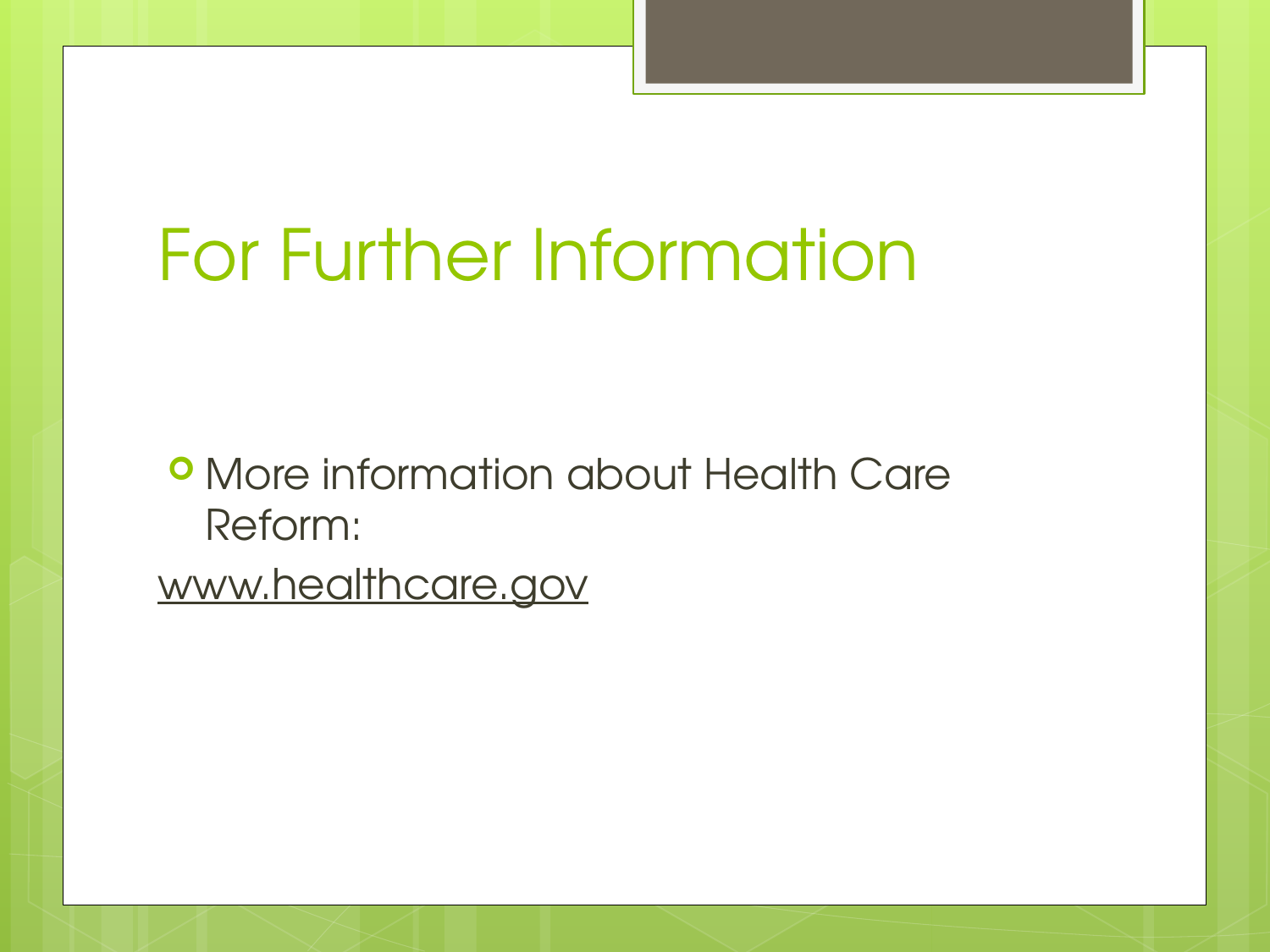

# For Further Information

More information about Health Care Reform:
www.healthcare.gov